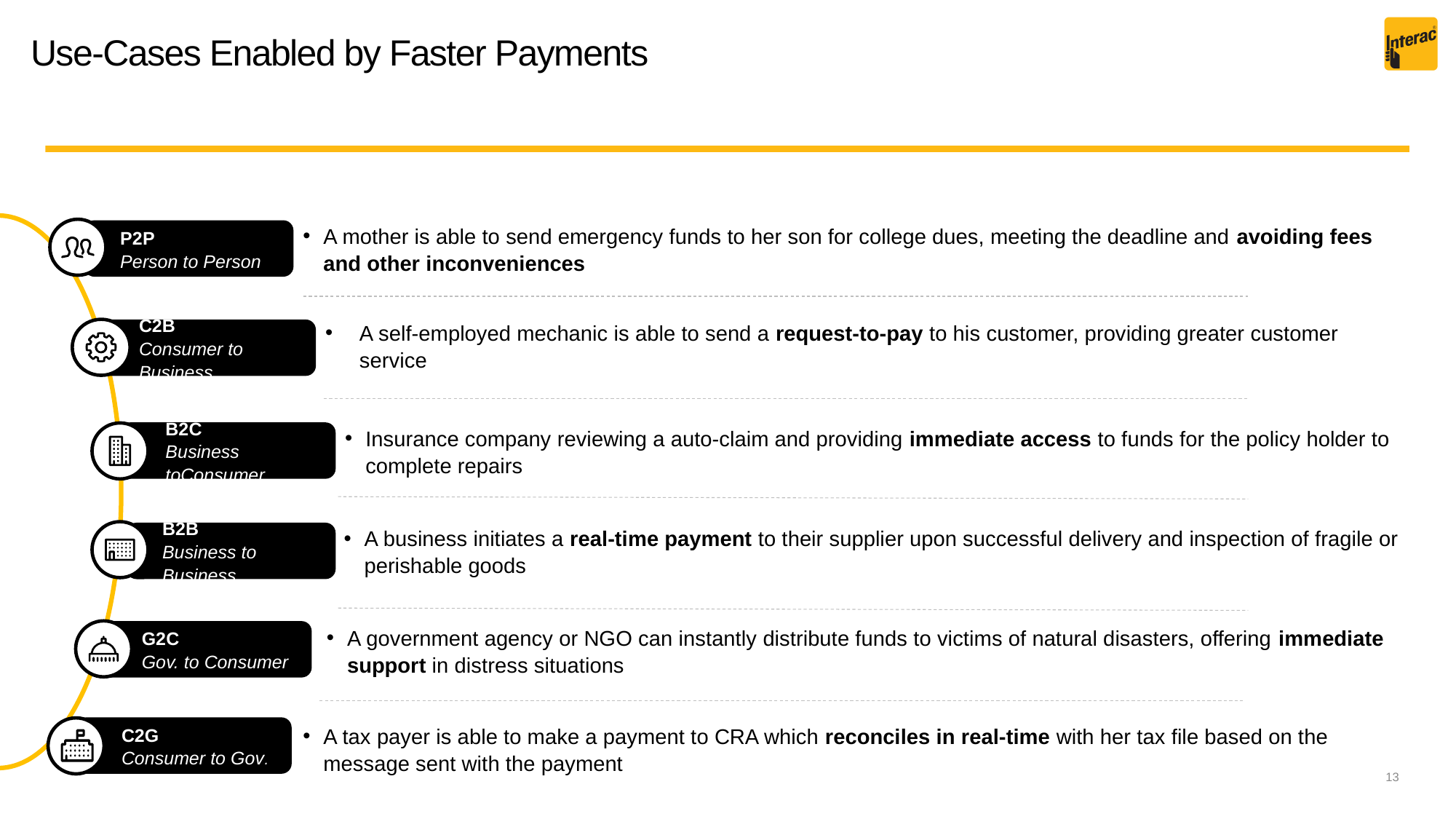

# Use-Cases Enabled by Faster Payments

A mother is able to send emergency funds to her son for college dues, meeting the deadline and avoiding fees and other inconveniences

P2P
Person to Person

A self-employed mechanic is able to send a request-to-pay to his customer, providing greater customer service

C2B
Consumer to Business

Insurance company reviewing a auto-claim and providing immediate access to funds for the policy holder to complete repairs

B2C
Business toConsumer

A business initiates a real-time payment to their supplier upon successful delivery and inspection of fragile or perishable goods

B2B
Business to Business

G2C
Gov. to Consumer
A government agency or NGO can instantly distribute funds to victims of natural disasters, offering immediate support in distress situations

C2G
Consumer to Gov.
A tax payer is able to make a payment to CRA which reconciles in real-time with her tax file based on the message sent with the payment

13